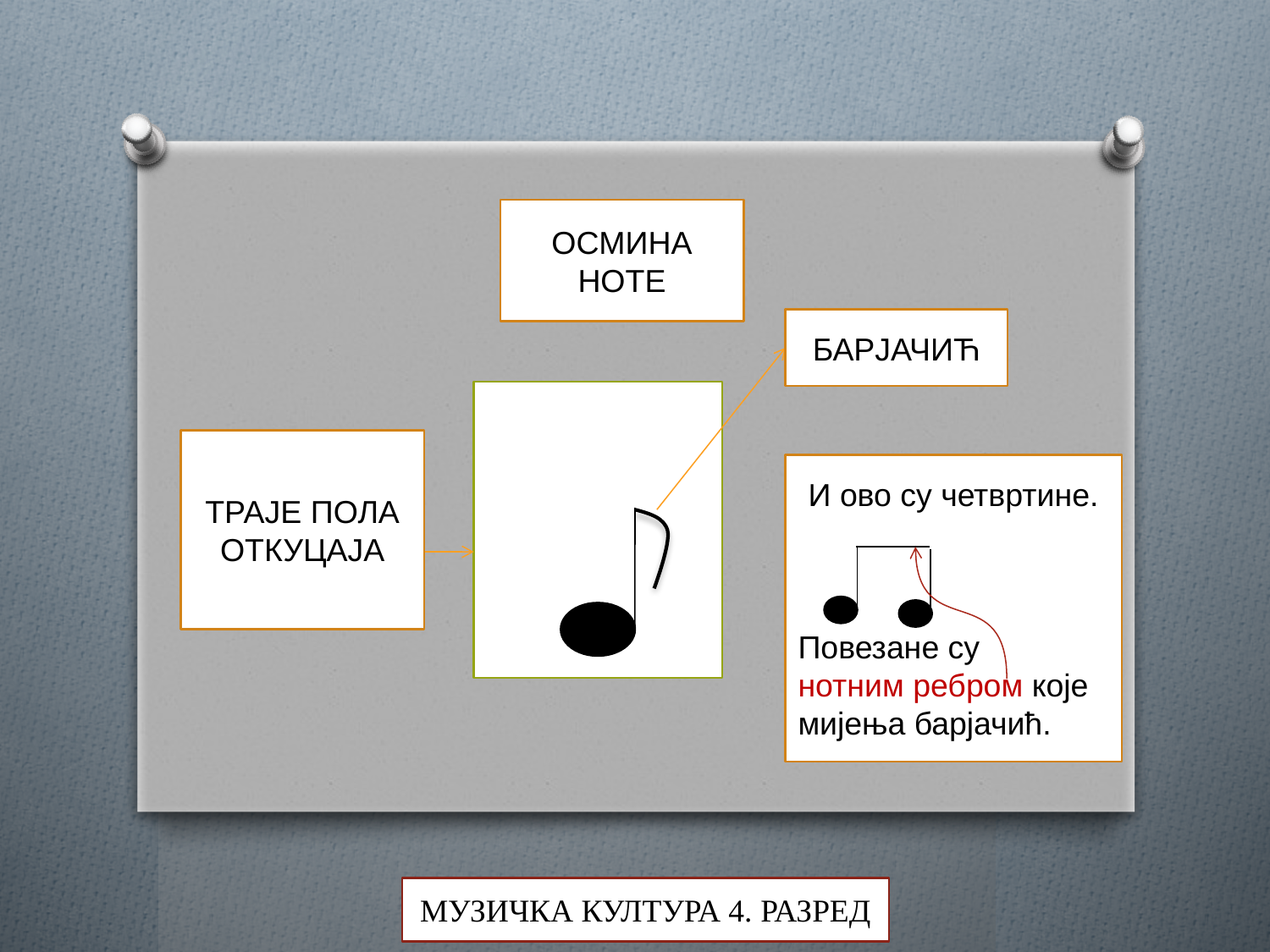

ОСМИНА
НОТЕ
БАРЈАЧИЋ

ТРАЈЕ ПОЛА
ОТКУЦАЈА
И ово су четвртине.

Повезане су
нотним ребром које
мијења барјачић.

МУЗИЧКА КУЛТУРА 4. РАЗРЕД